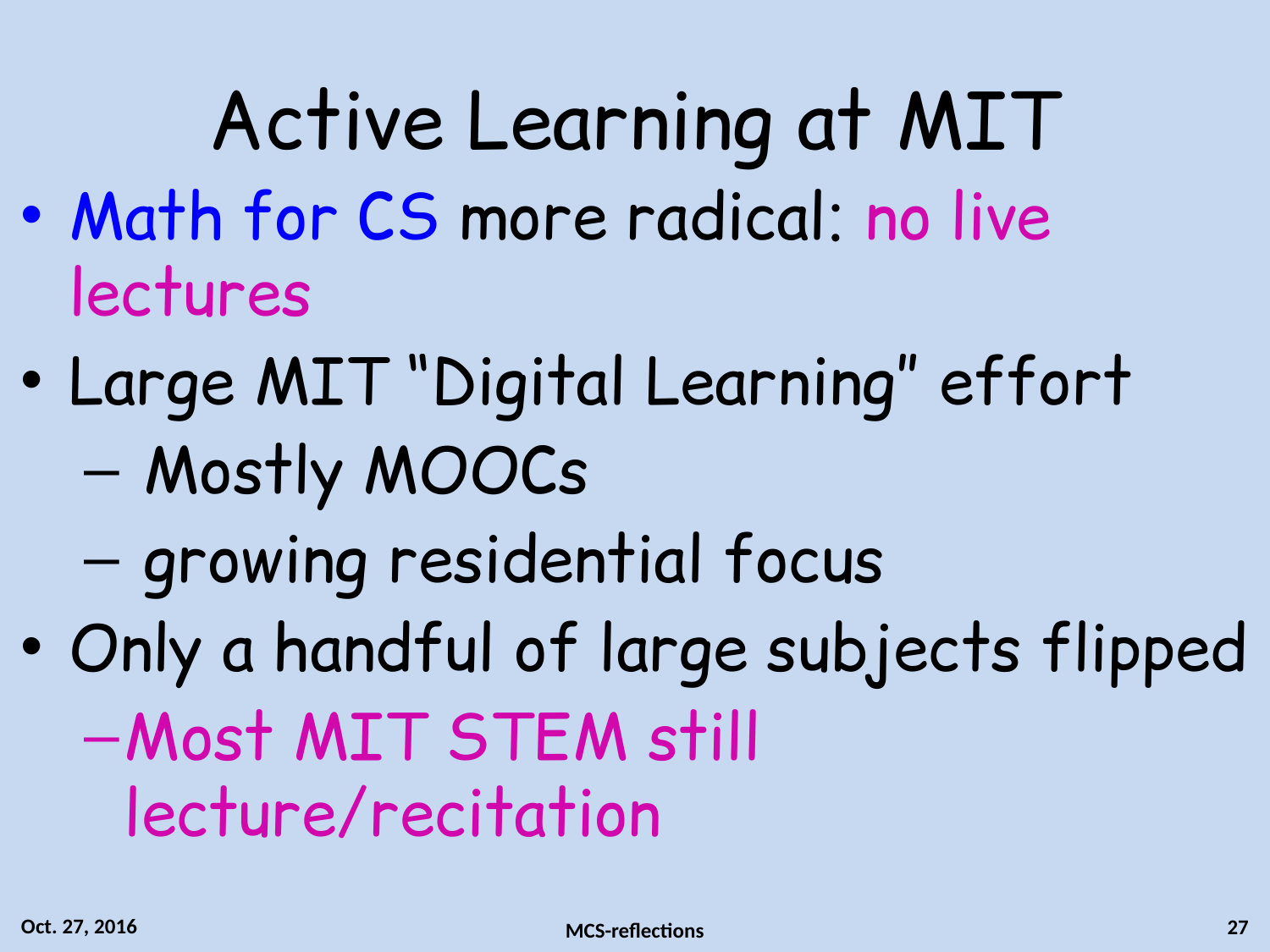

# Active Learning at MIT
Math for CS more radical: no live lectures
Large MIT “Digital Learning” effort
 Mostly MOOCs
 growing residential focus
Only a handful of large subjects flipped
Most MIT STEM still lecture/recitation
Oct. 27, 2016
27
MCS-reflections